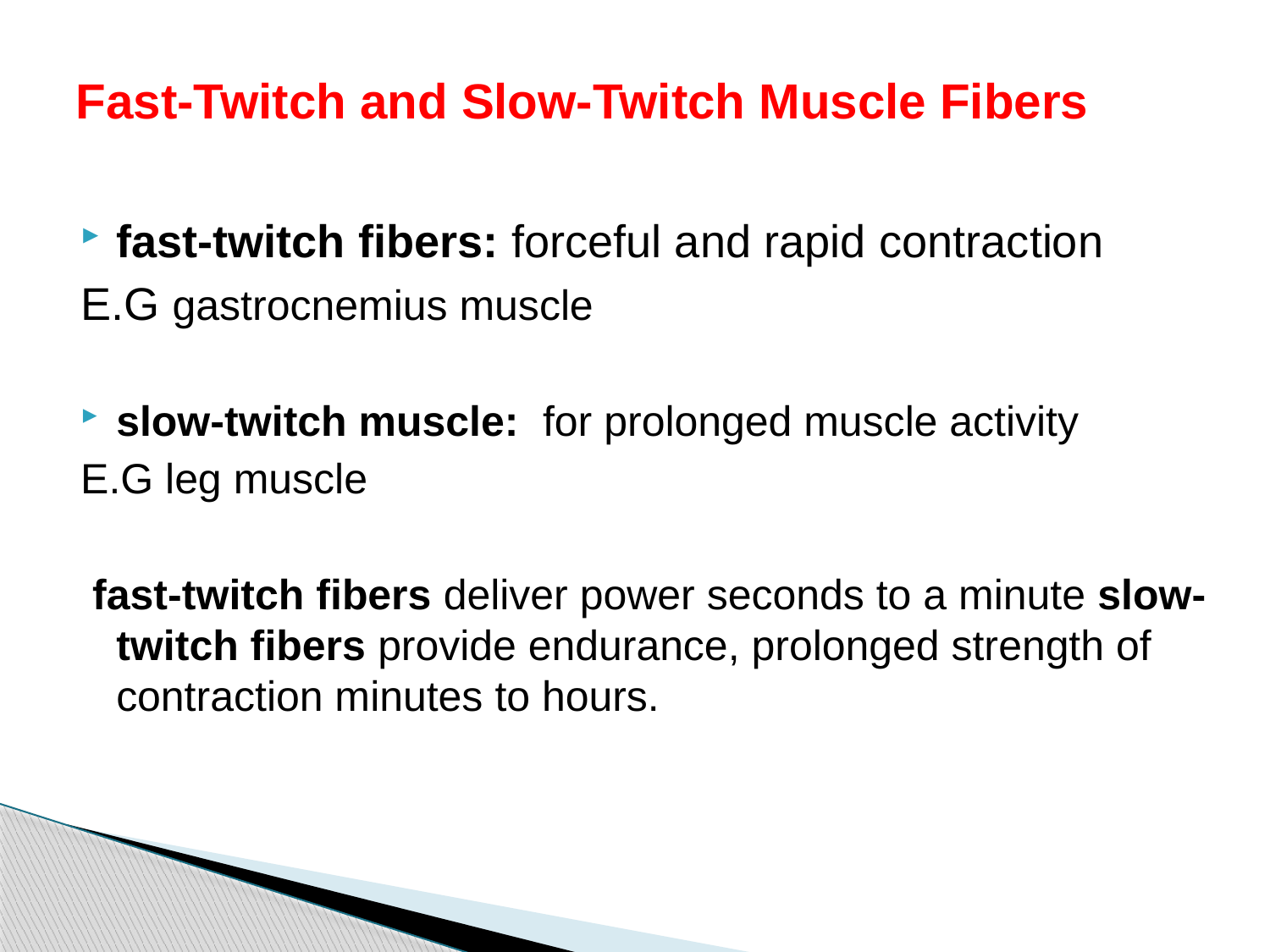

Fast-Twitch and Slow-Twitch Muscle Fibers
fast-twitch fibers: forceful and rapid contraction
E.G gastrocnemius muscle

slow-twitch muscle:  for prolonged muscle activity
E.G leg muscle

 fast-twitch fibers deliver power seconds to a minute slow-twitch fibers provide endurance, prolonged strength of contraction minutes to hours.